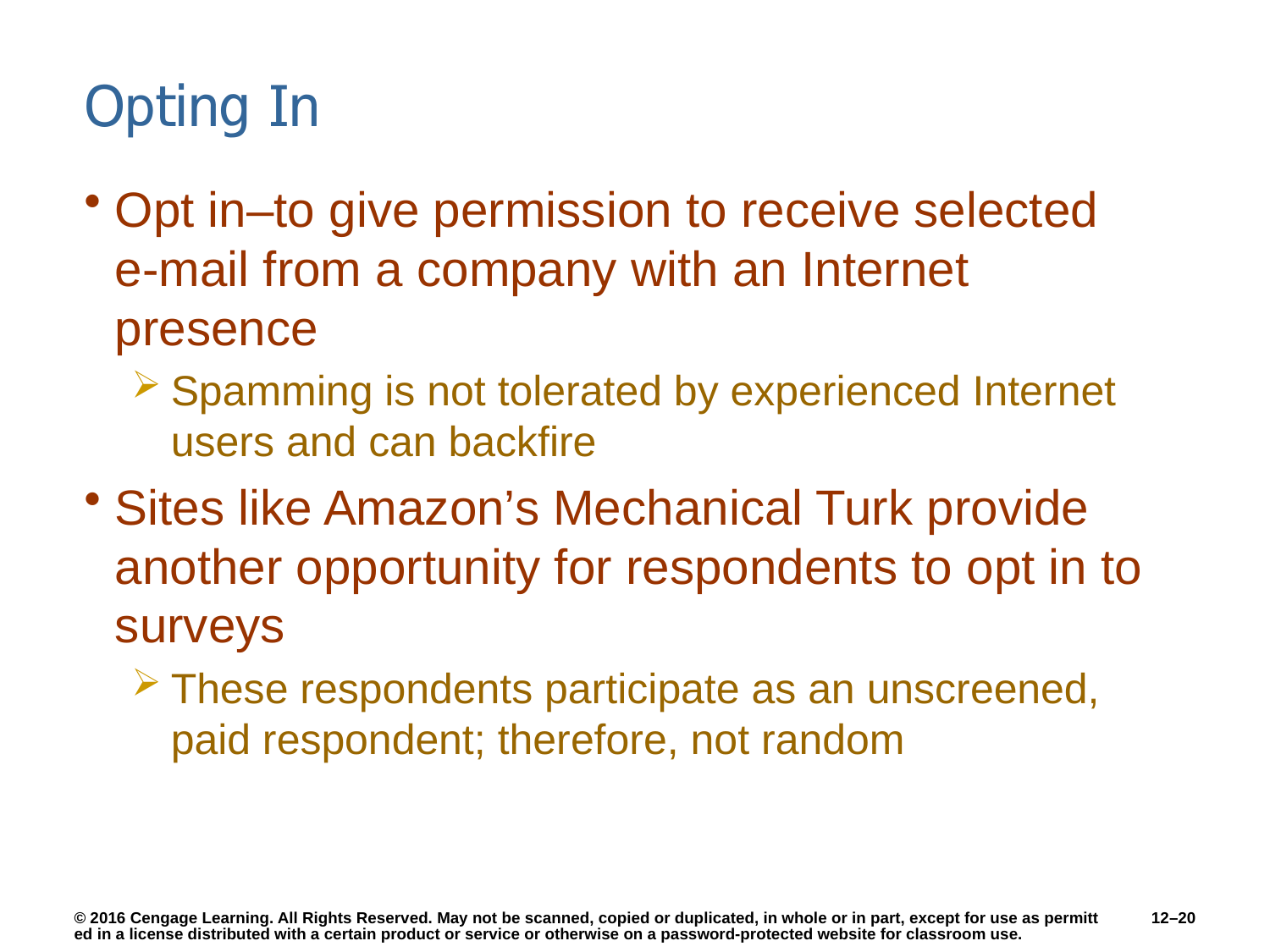

# Opting In
Opt in–to give permission to receive selected
e-mail from a company with an Internet presence
Spamming is not tolerated by experienced Internet users and can backfire
Sites like Amazon’s Mechanical Turk provide another opportunity for respondents to opt in to surveys
These respondents participate as an unscreened, paid respondent; therefore, not random
12–20
© 2016 Cengage Learning. All Rights Reserved. May not be scanned, copied or duplicated, in whole or in part, except for use as permitted in a license distributed with a certain product or service or otherwise on a password-protected website for classroom use.